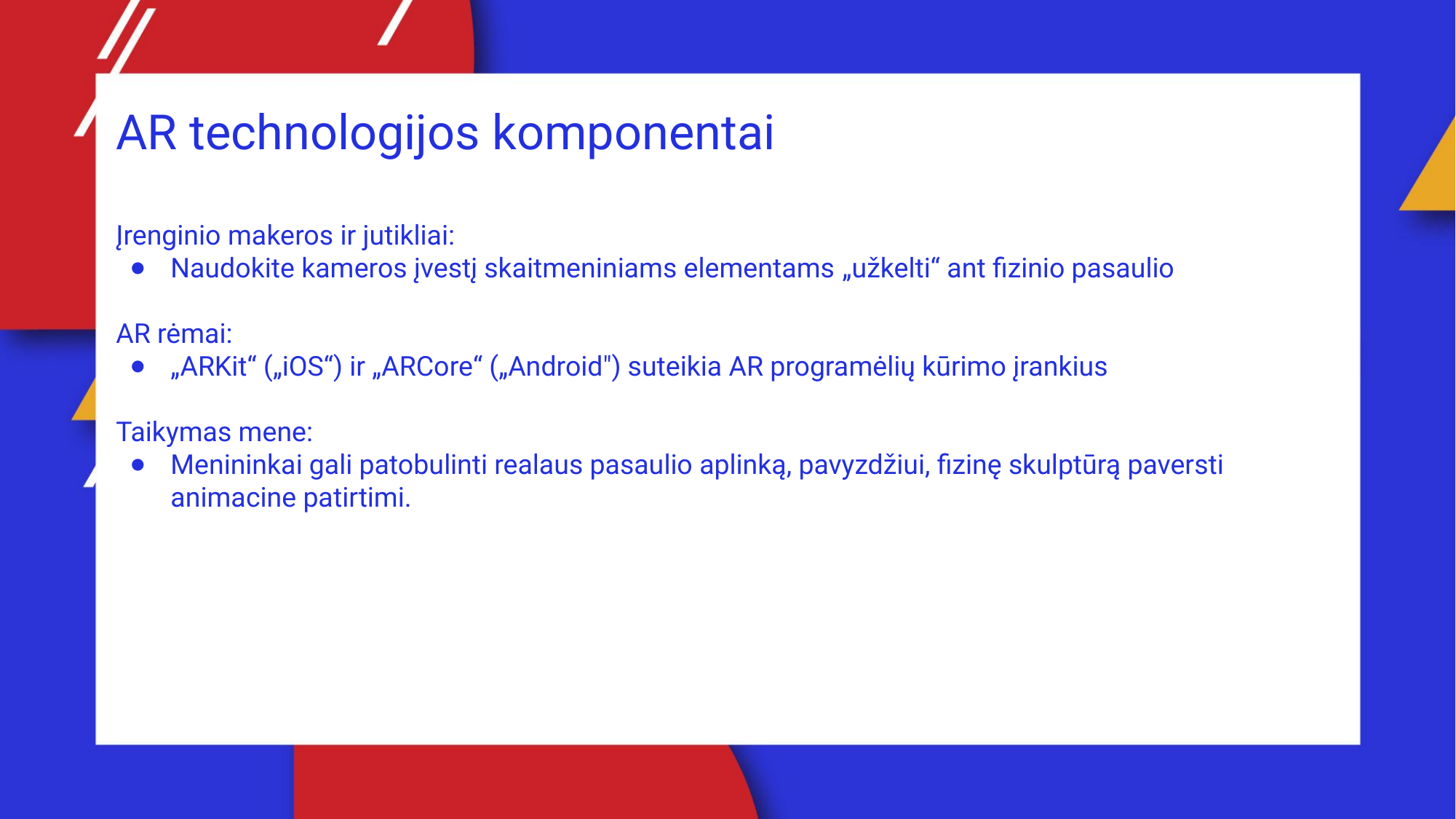

AR technologijos komponentai

Įrenginio makeros ir jutikliai:
Naudokite kameros įvestį skaitmeniniams elementams „užkelti“ ant fizinio pasaulio

AR rėmai:
„ARKit“ („iOS“) ir „ARCore“ („Android") suteikia AR programėlių kūrimo įrankius

Taikymas mene:
Menininkai gali patobulinti realaus pasaulio aplinką, pavyzdžiui, fizinę skulptūrą paversti animacine patirtimi.